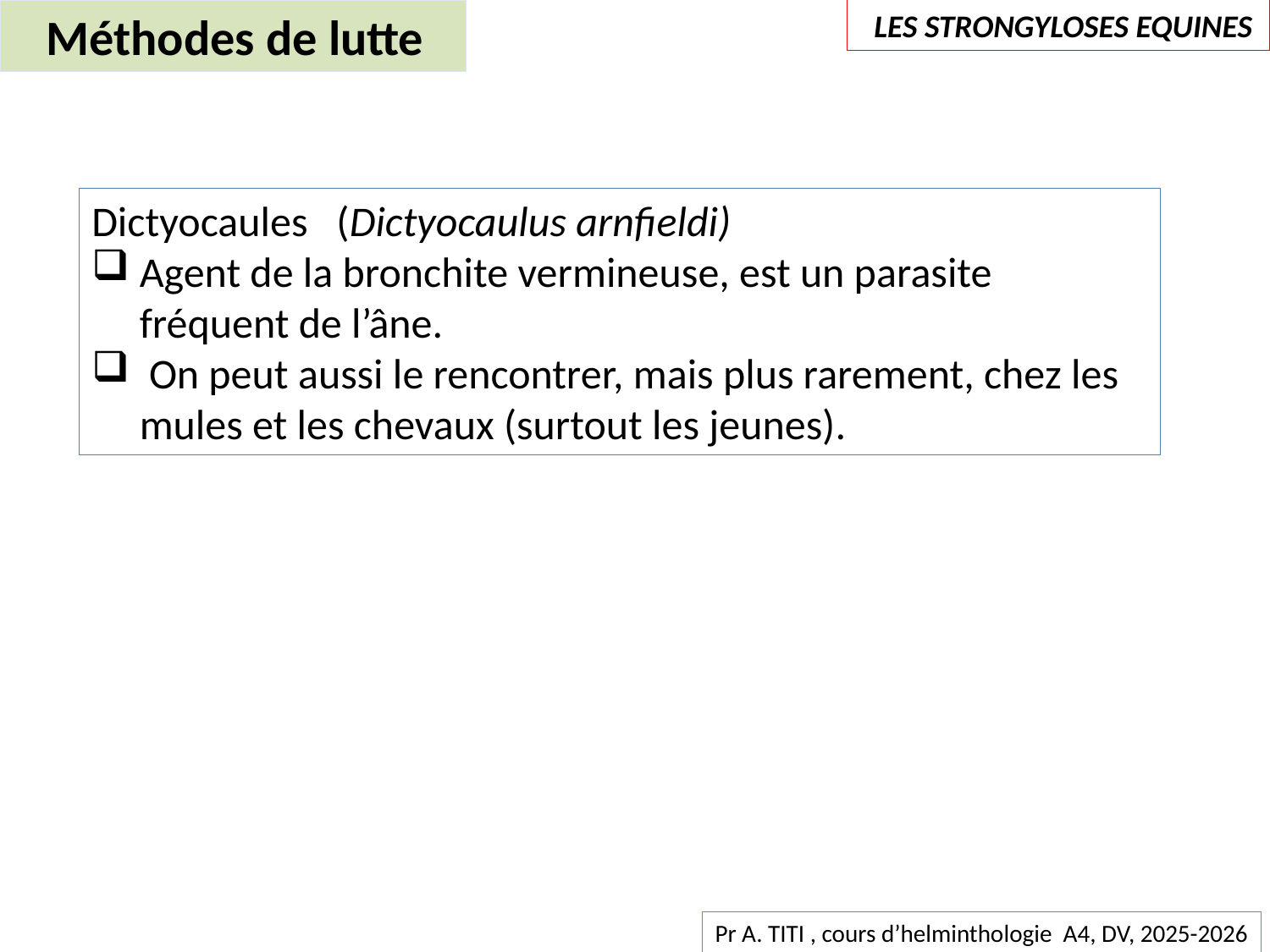

Méthodes de lutte
  LES STRONGYLOSES EQUINES
Dictyocaules   (Dictyocaulus arnfieldi)
Agent de la bronchite vermineuse, est un parasite fréquent de l’âne.
 On peut aussi le rencontrer, mais plus rarement, chez les mules et les chevaux (surtout les jeunes).
Pr A. TITI , cours d’helminthologie  A4, DV, 2025-2026